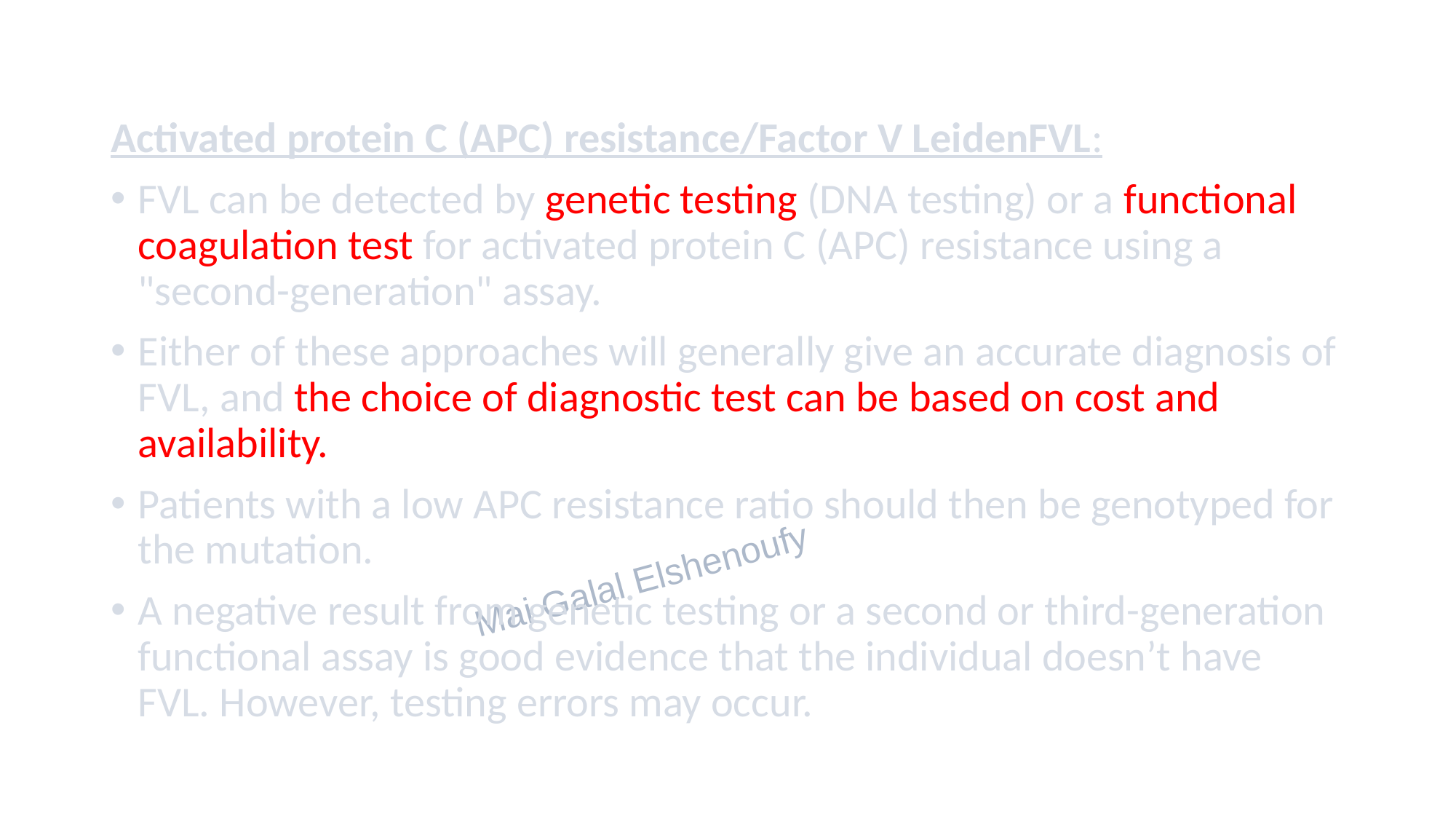

Activated protein C (APC) resistance/Factor V LeidenFVL:
FVL can be detected by genetic testing (DNA testing) or a functional coagulation test for activated protein C (APC) resistance using a "second-generation" assay.
Either of these approaches will generally give an accurate diagnosis of FVL, and the choice of diagnostic test can be based on cost and availability.
Patients with a low APC resistance ratio should then be genotyped for the mutation.
A negative result from genetic testing or a second or third-generation functional assay is good evidence that the individual doesn’t have FVL. However, testing errors may occur.